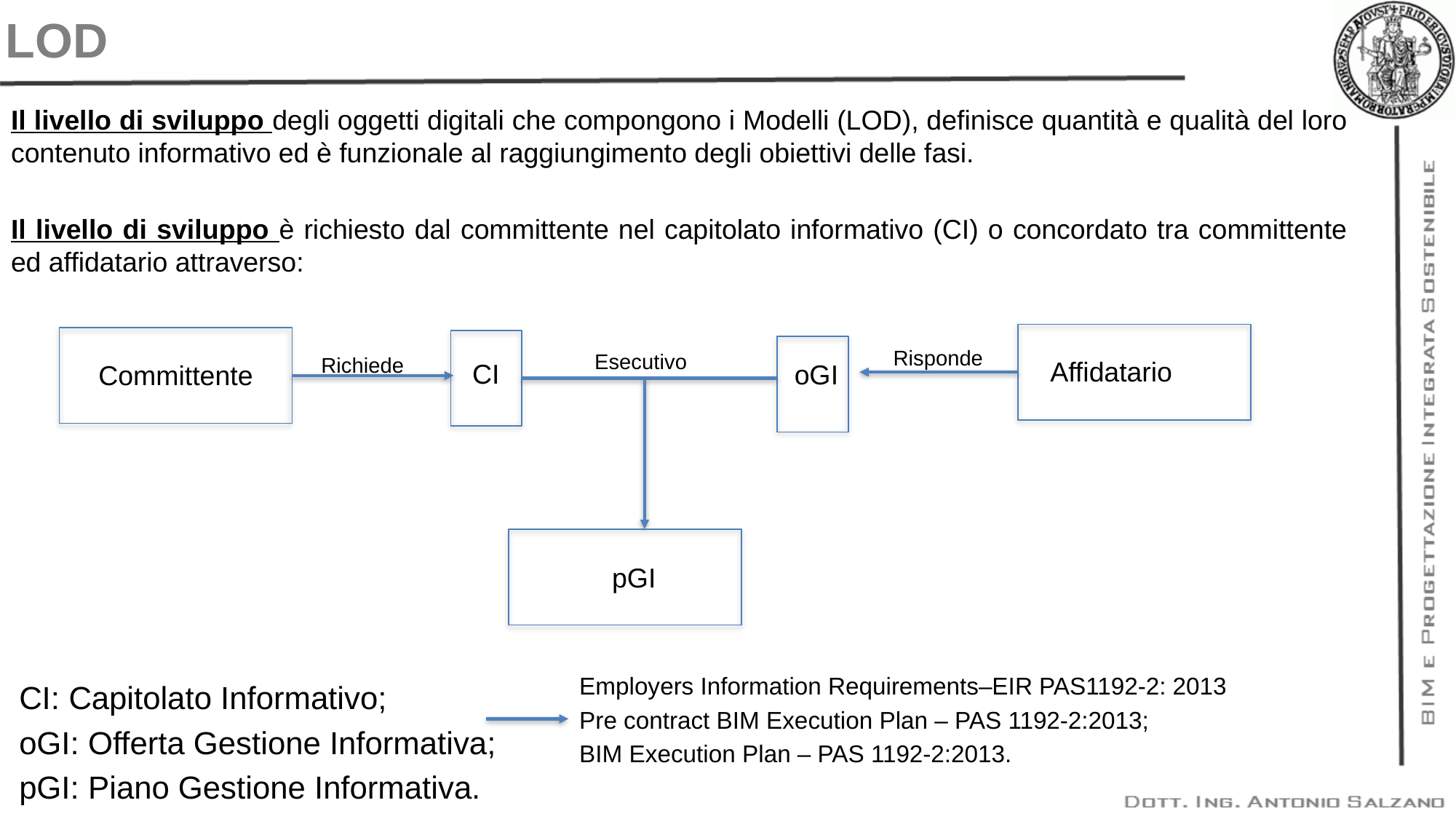

LOD
Il livello di sviluppo degli oggetti digitali che compongono i Modelli (LOD), definisce quantità e qualità del loro contenuto informativo ed è funzionale al raggiungimento degli obiettivi delle fasi.

Il livello di sviluppo è richiesto dal committente nel capitolato informativo (CI) o concordato tra committente ed affidatario attraverso:

Risponde

Esecutivo

Richiede

Affidatario

CI

oGI

Committente

pGI

Employers Information Requirements–EIR PAS1192-2: 2013
Pre contract BIM Execution Plan – PAS 1192-2:2013;
BIM Execution Plan – PAS 1192-2:2013.

CI: Capitolato Informativo;
oGI: Offerta Gestione Informativa;
pGI: Piano Gestione Informativa.